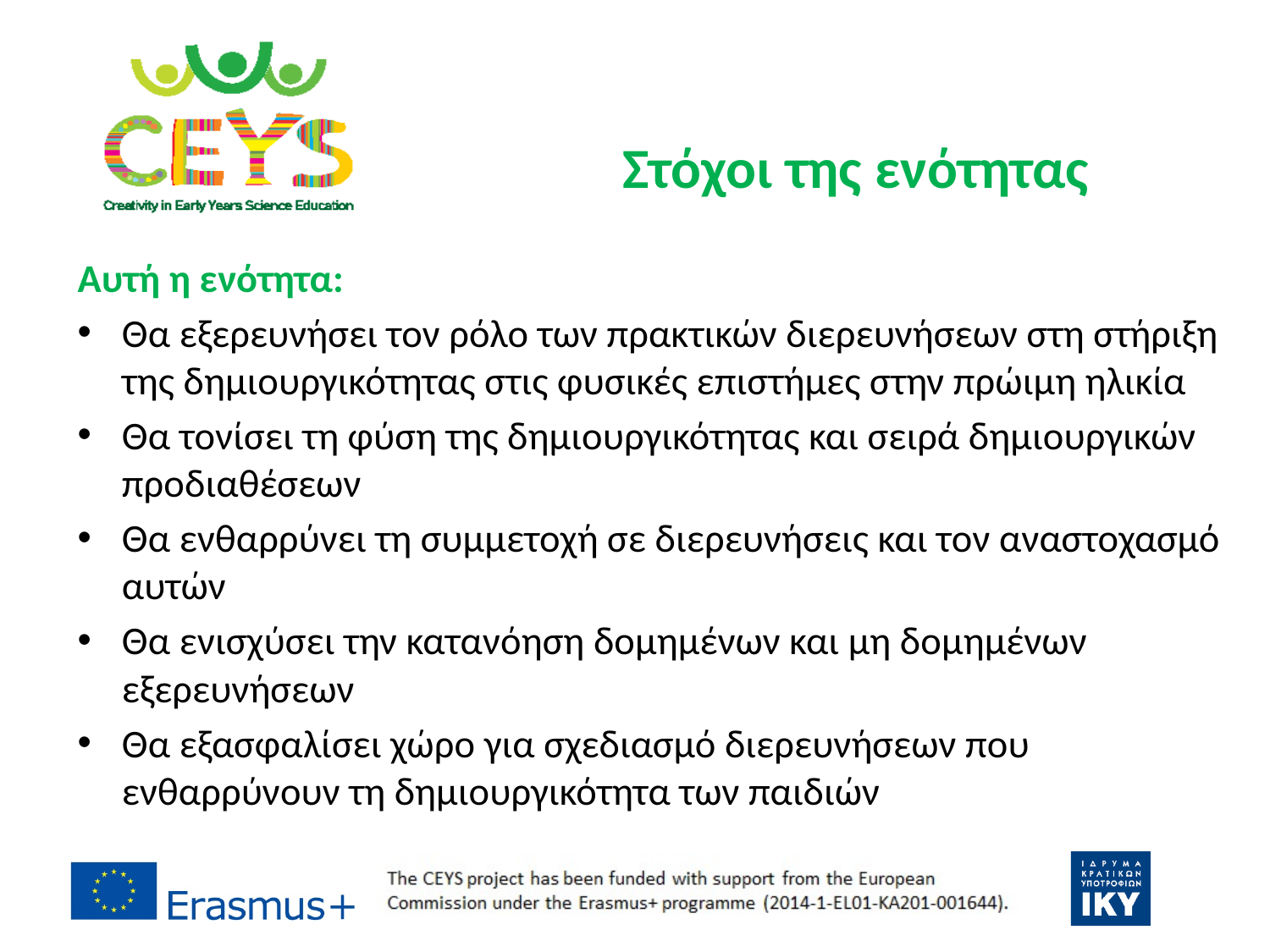

# Στόχοι της ενότητας
Αυτή η ενότητα:
Θα εξερευνήσει τον ρόλο των πρακτικών διερευνήσεων στη στήριξη της δημιουργικότητας στις φυσικές επιστήμες στην πρώιμη ηλικία
Θα τονίσει τη φύση της δημιουργικότητας και σειρά δημιουργικών προδιαθέσεων
Θα ενθαρρύνει τη συμμετοχή σε διερευνήσεις και τον αναστοχασμό αυτών
Θα ενισχύσει την κατανόηση δομημένων και μη δομημένων εξερευνήσεων
Θα εξασφαλίσει χώρο για σχεδιασμό διερευνήσεων που ενθαρρύνουν τη δημιουργικότητα των παιδιών